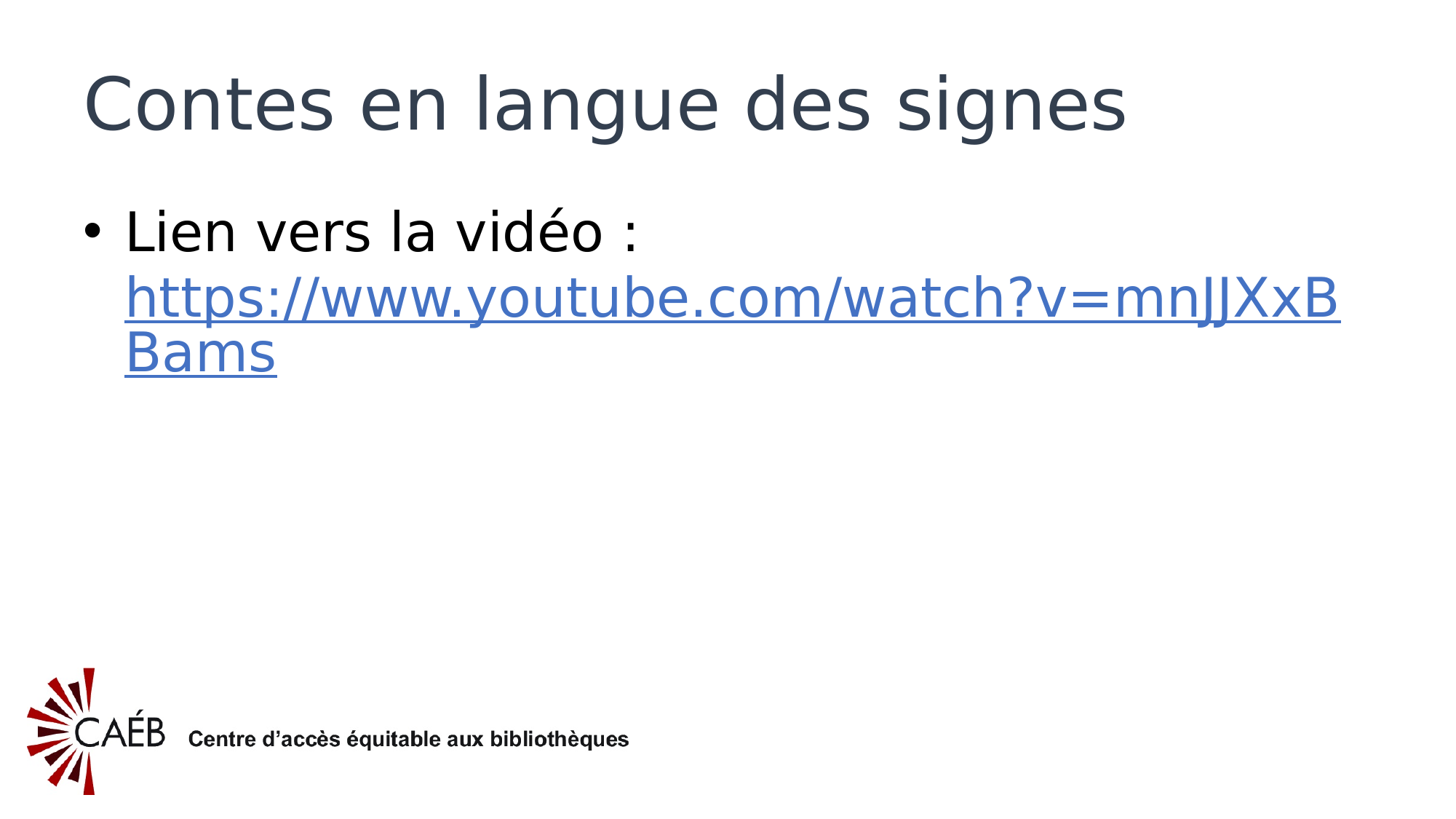

# Contes en langue des signes
Lien vers la vidéo : https://www.youtube.com/watch?v=mnJJXxBBams